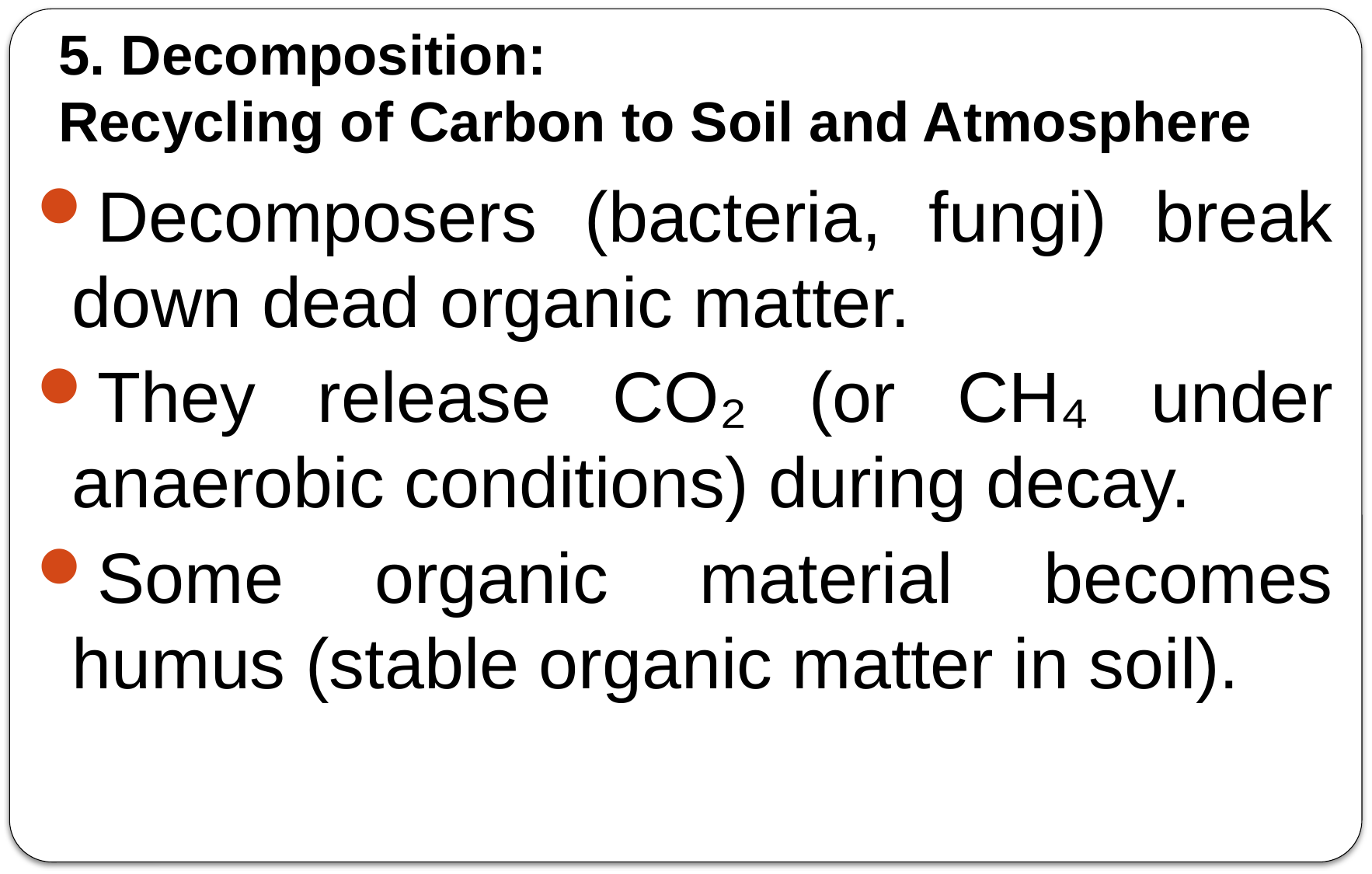

# 5. Decomposition: Recycling of Carbon to Soil and Atmosphere
Decomposers (bacteria, fungi) break down dead organic matter.
They release CO₂ (or CH₄ under anaerobic conditions) during decay.
Some organic material becomes humus (stable organic matter in soil).